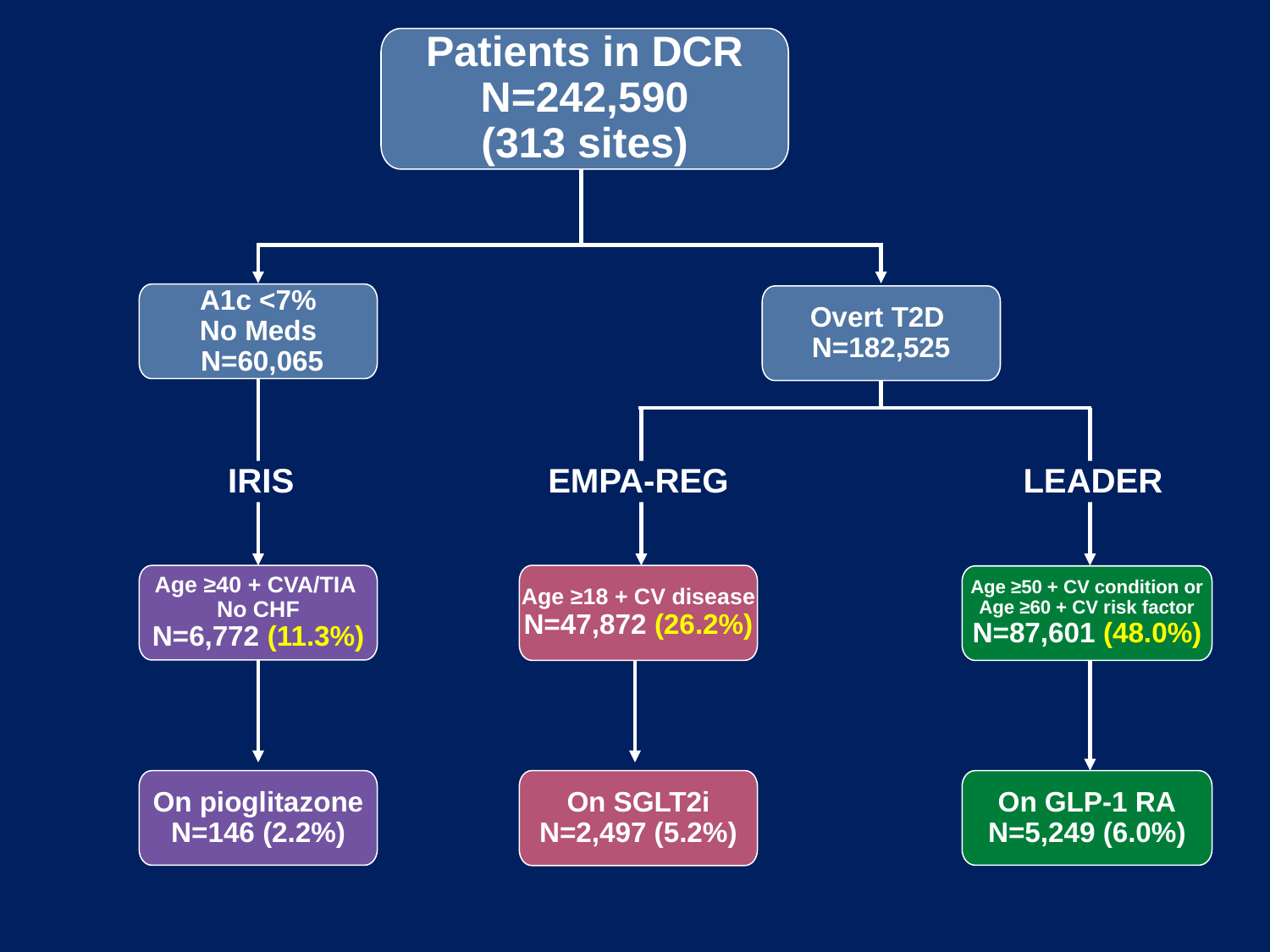

Patients in DCR
N=242,590
(313 sites)
A1c <7%
No Meds
 N=60,065
Overt T2D
N=182,525

IRIS
EMPA-REG
LEADER
Age ≥40 + CVA/TIA
No CHF
N=6,772 (11.3%)
Age ≥18 + CV disease
N=47,872 (26.2%)
Age ≥50 + CV condition or
Age ≥60 + CV risk factor
N=87,601 (48.0%)
On pioglitazone
N=146 (2.2%)
On SGLT2i
N=2,497 (5.2%)
On GLP-1 RA
N=5,249 (6.0%)